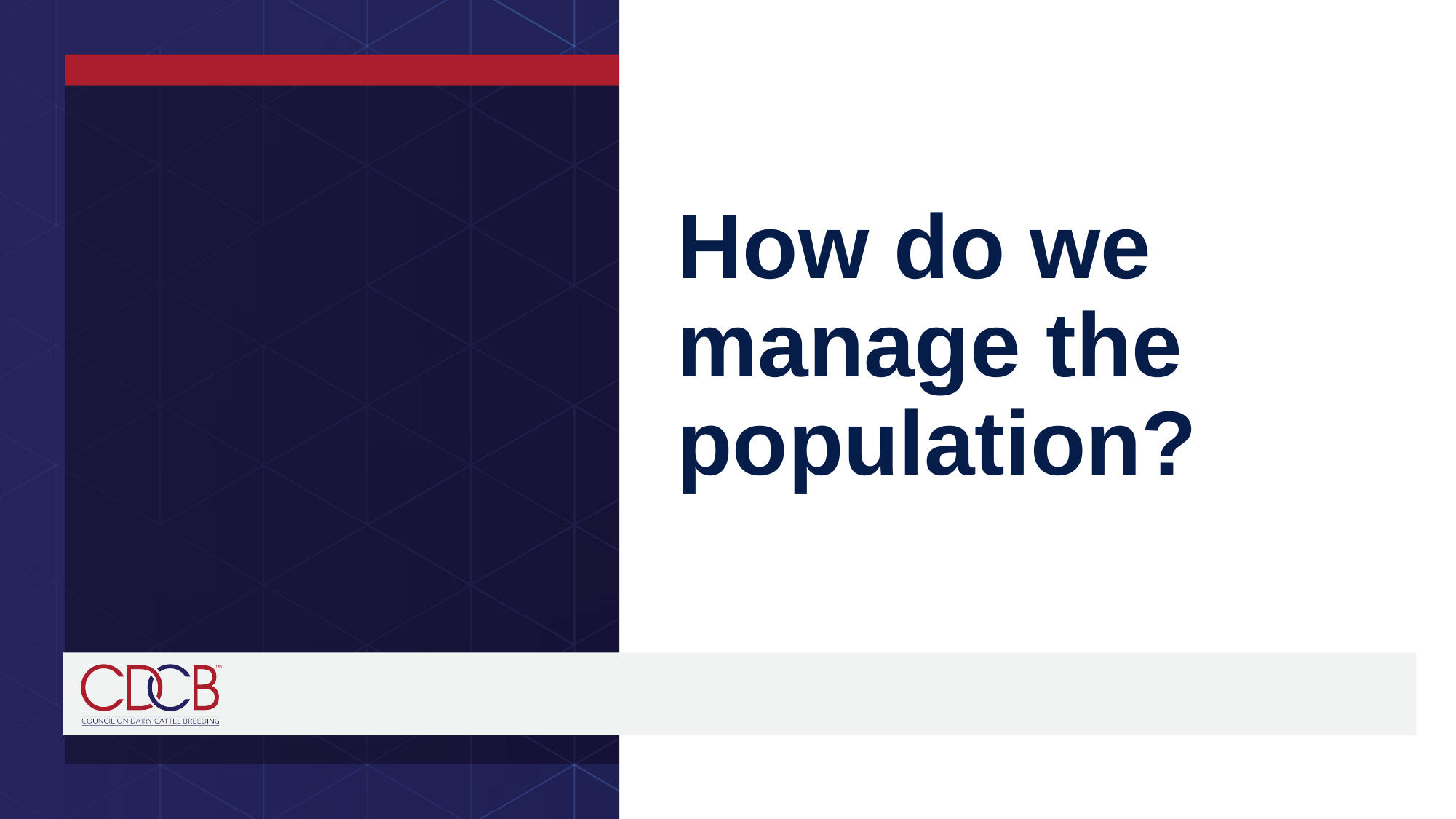

# How do we manage the population?